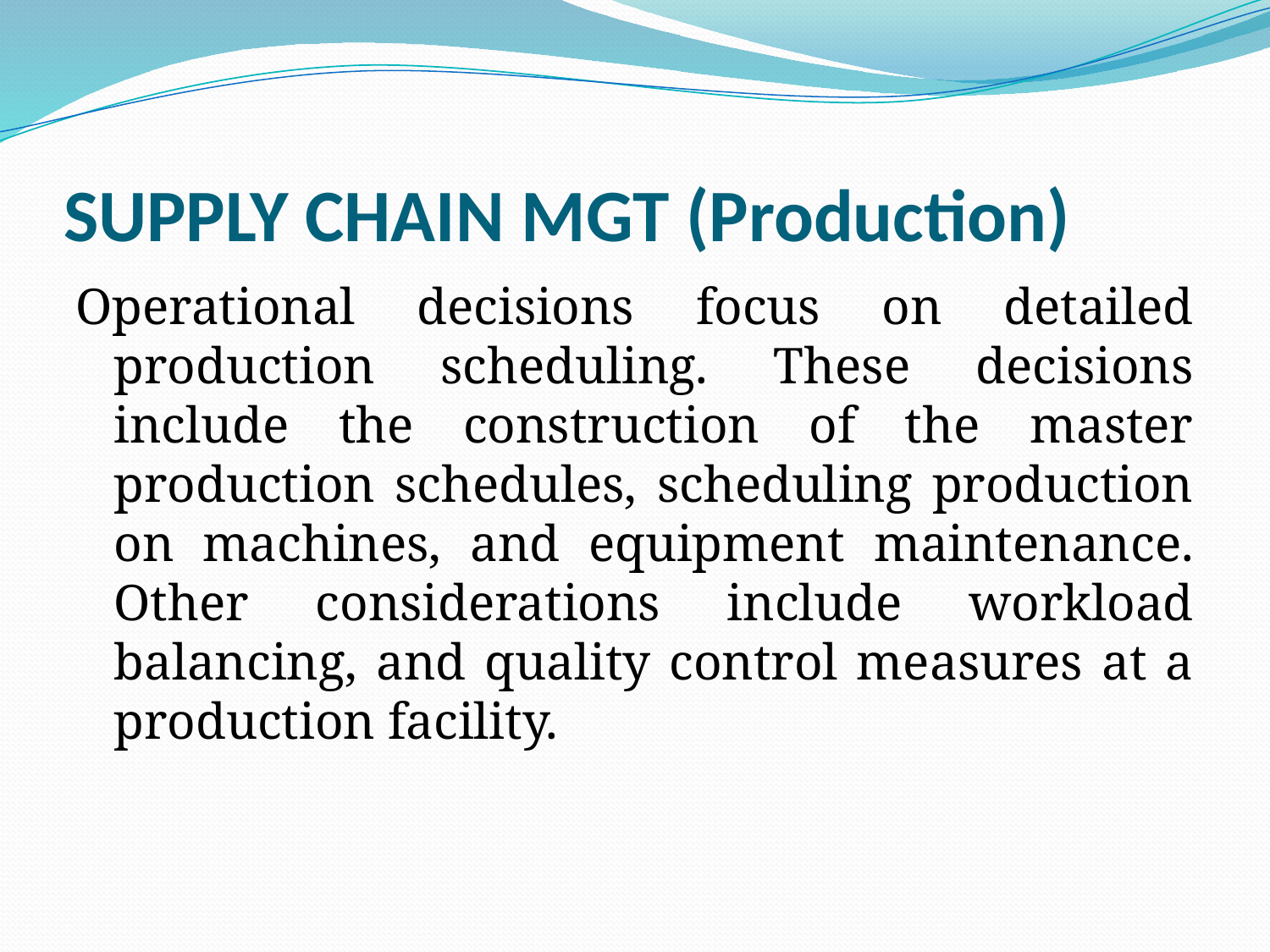

# SUPPLY CHAIN MGT (Production)
Operational decisions focus on detailed production scheduling. These decisions include the construction of the master production schedules, scheduling production on machines, and equipment maintenance. Other considerations include workload balancing, and quality control measures at a production facility.